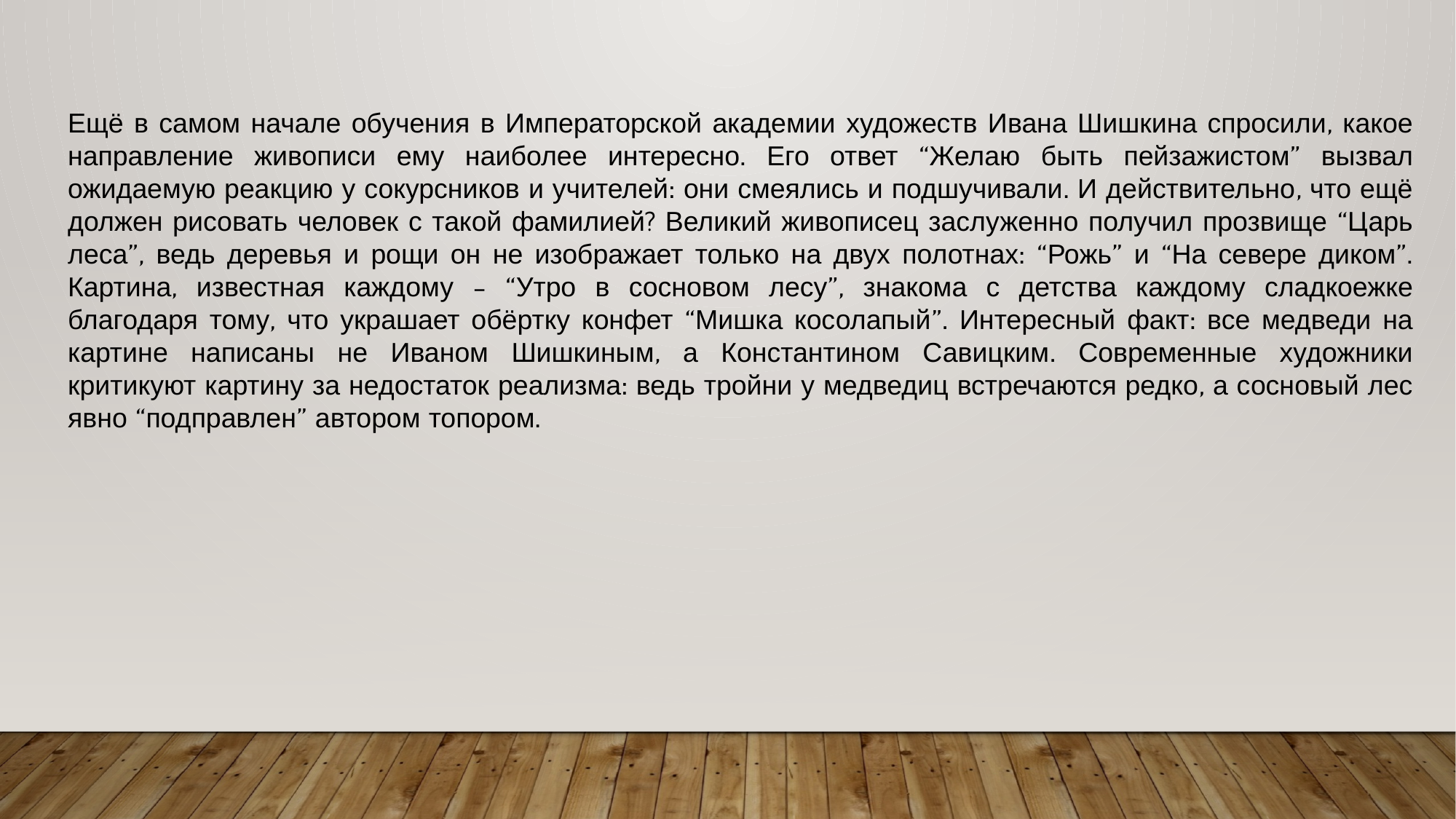

Ещё в самом начале обучения в Императорской академии художеств Ивана Шишкина спросили, какое направление живописи ему наиболее интересно. Его ответ “Желаю быть пейзажистом” вызвал ожидаемую реакцию у сокурсников и учителей: они смеялись и подшучивали. И действительно, что ещё должен рисовать человек с такой фамилией? Великий живописец заслуженно получил прозвище “Царь леса”, ведь деревья и рощи он не изображает только на двух полотнах: “Рожь” и “На севере диком”. Картина, известная каждому – “Утро в сосновом лесу”, знакома с детства каждому сладкоежке благодаря тому, что украшает обёртку конфет “Мишка косолапый”. Интересный факт: все медведи на картине написаны не Иваном Шишкиным, а Константином Савицким. Современные художники критикуют картину за недостаток реализма: ведь тройни у медведиц встречаются редко, а сосновый лес явно “подправлен” автором топором.